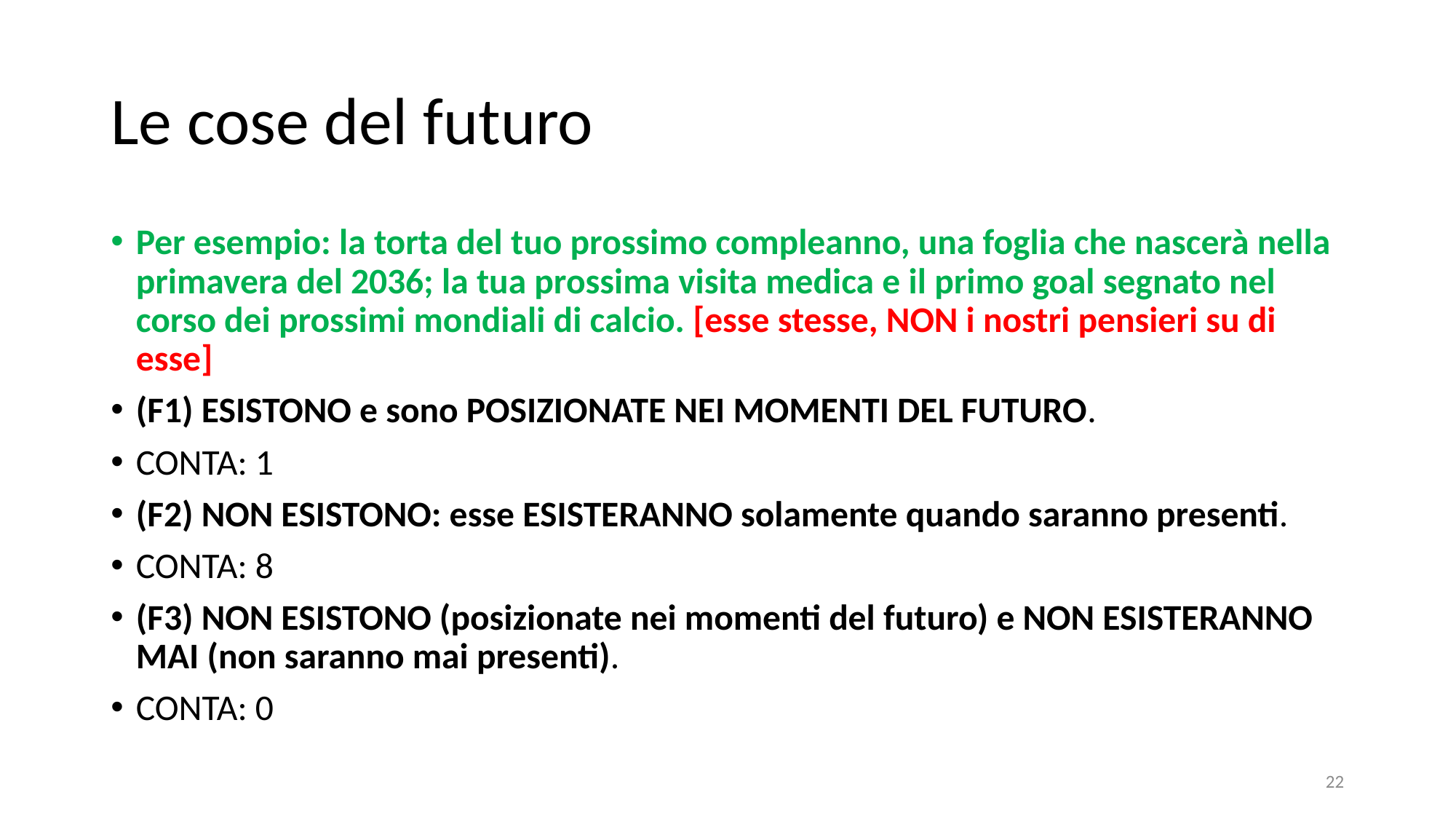

# Le cose del futuro
Per esempio: la torta del tuo prossimo compleanno, una foglia che nascerà nella primavera del 2036; la tua prossima visita medica e il primo goal segnato nel corso dei prossimi mondiali di calcio. [esse stesse, NON i nostri pensieri su di esse]
(F1) ESISTONO e sono POSIZIONATE NEI MOMENTI DEL FUTURO.
CONTA: 1
(F2) NON ESISTONO: esse ESISTERANNO solamente quando saranno presenti.
CONTA: 8
(F3) NON ESISTONO (posizionate nei momenti del futuro) e NON ESISTERANNO MAI (non saranno mai presenti).
CONTA: 0
22